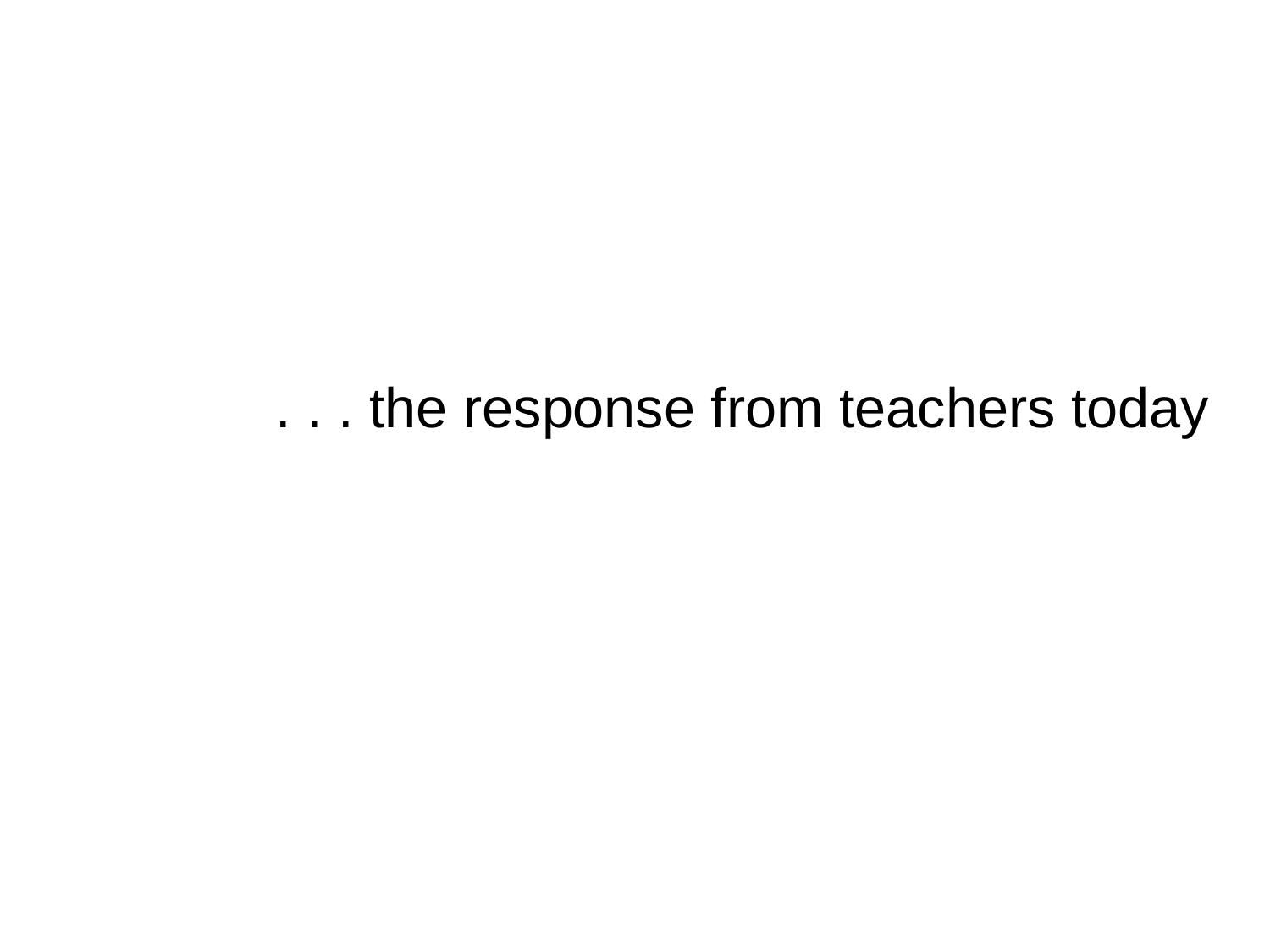

. . . the response from teachers today